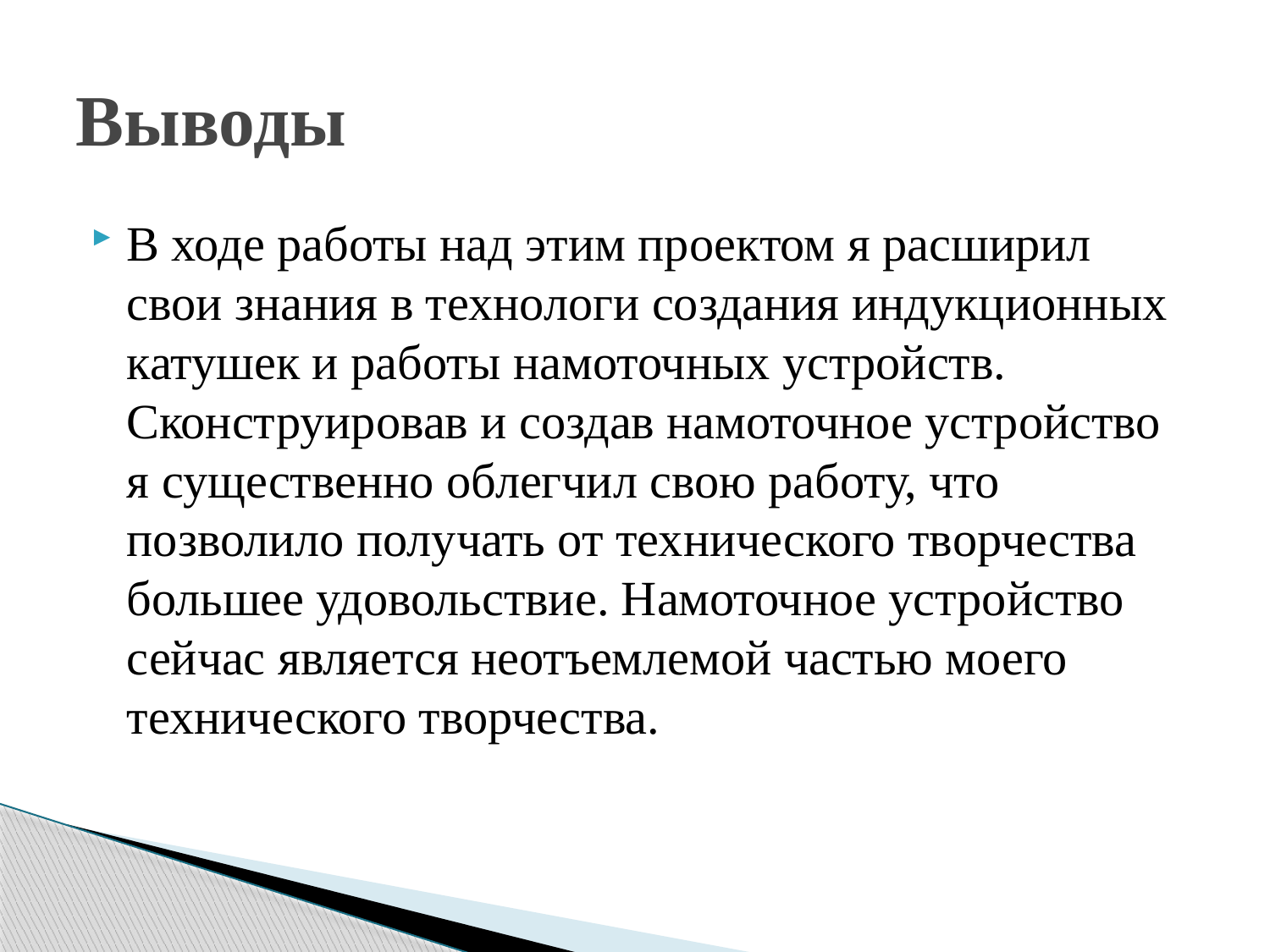

# Выводы
В ходе работы над этим проектом я расширил свои знания в технологи создания индукционных катушек и работы намоточных устройств. Сконструировав и создав намоточное устройство я существенно облегчил свою работу, что позволило получать от технического творчества большее удовольствие. Намоточное устройство сейчас является неотъемлемой частью моего технического творчества.